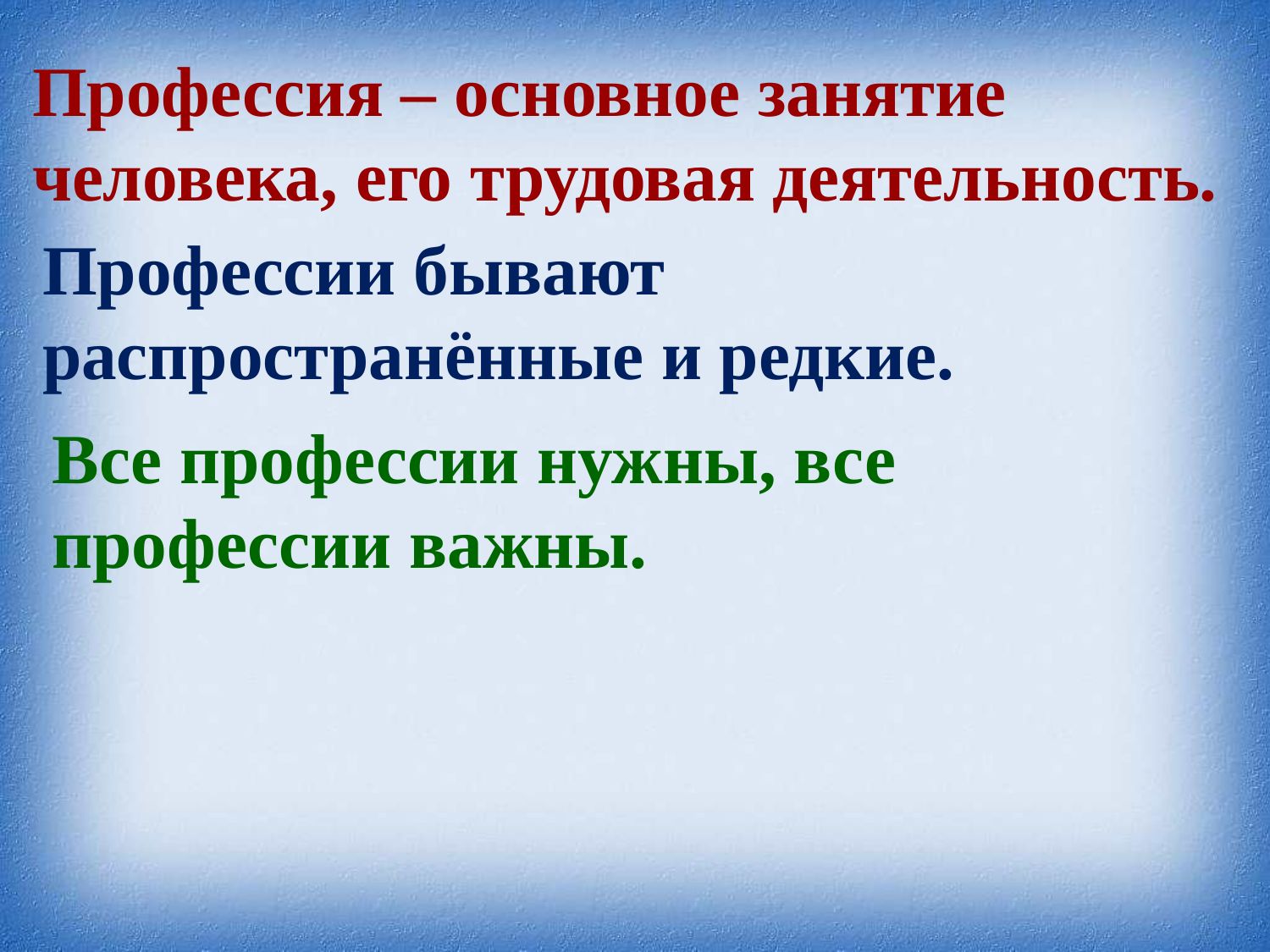

Профессия – основное занятие человека, его трудовая деятельность.
Профессии бывают распространённые и редкие.
Все профессии нужны, все профессии важны.